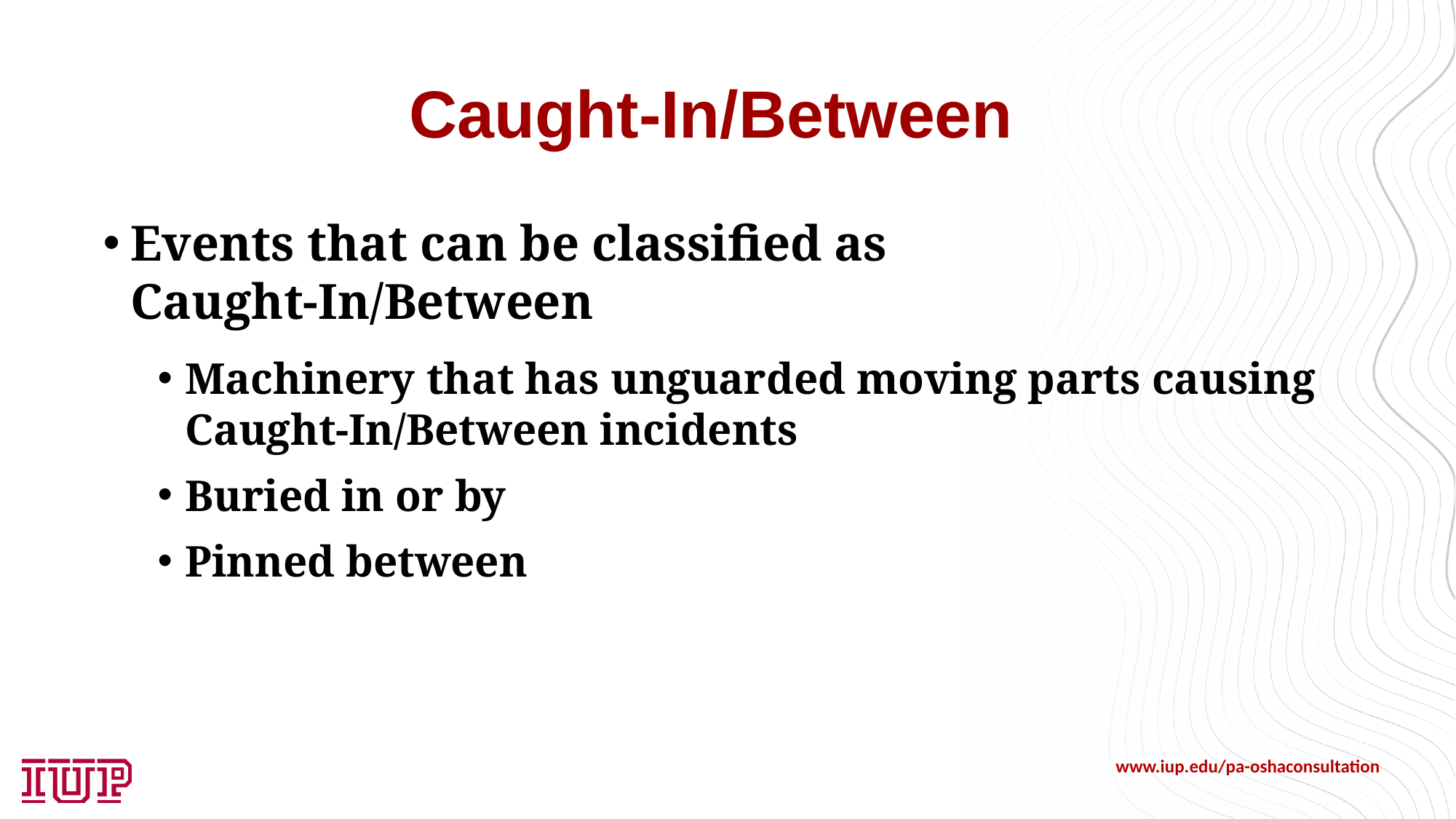

# Caught-In/Between
Events that can be classified as Caught-In/Between
Machinery that has unguarded moving parts causing Caught-In/Between incidents
Buried in or by
Pinned between
www.iup.edu/pa-oshaconsultation